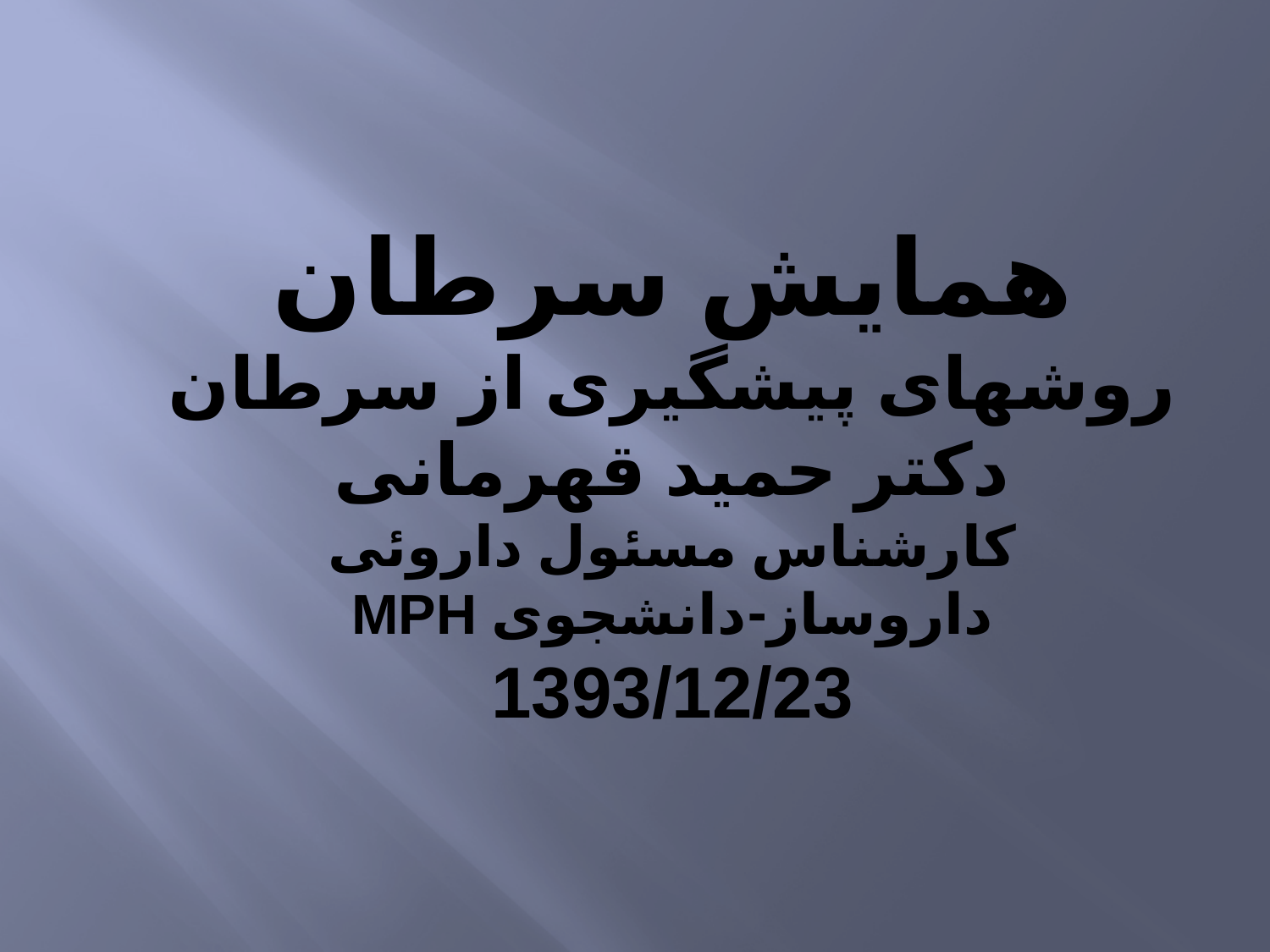

# همایش سرطان روشهای پیشگیری از سرطان دکتر حمید قهرمانی کارشناس مسئول داروئی داروساز-دانشجوی MPH 1393/12/23